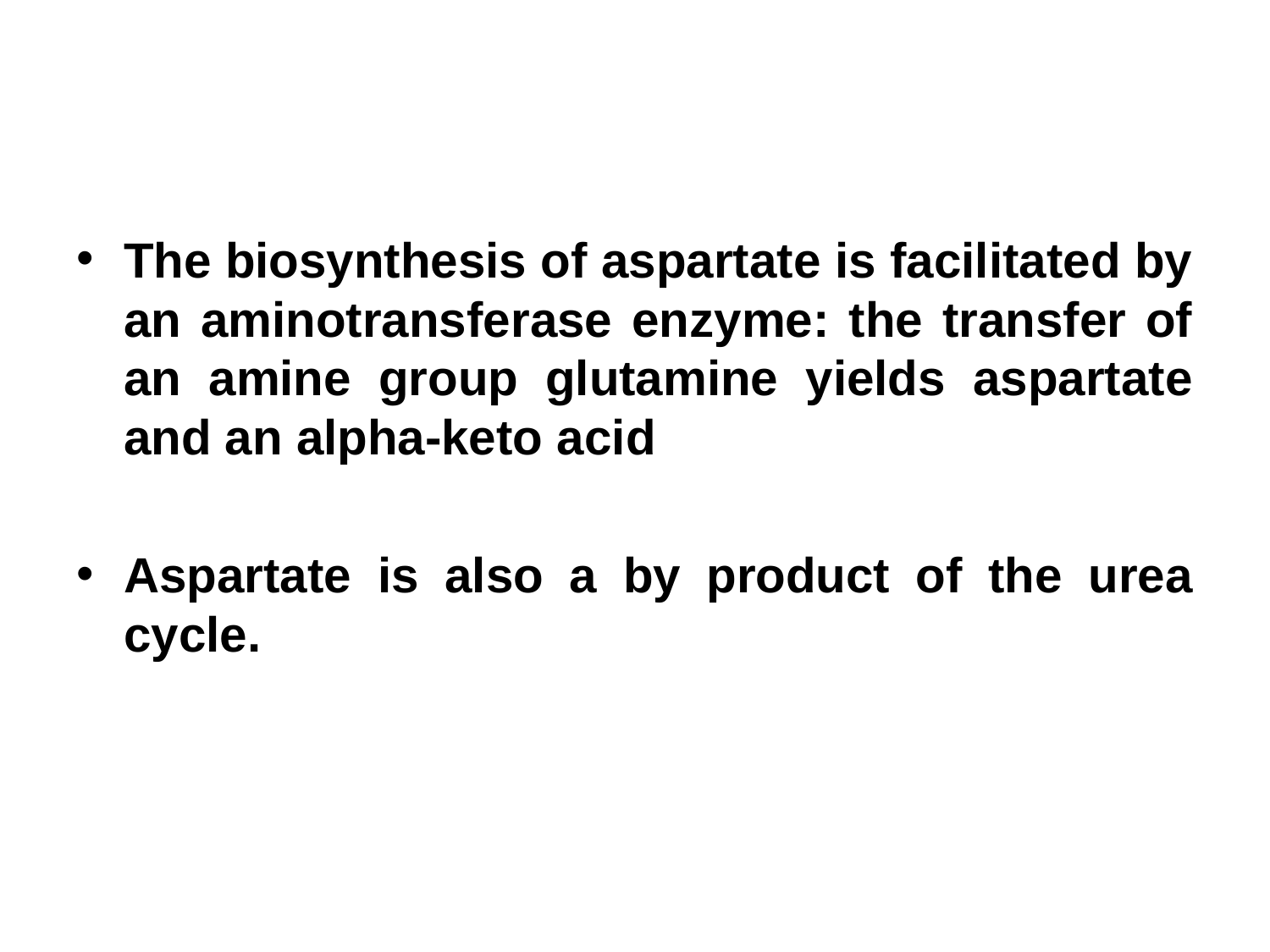

#
The biosynthesis of aspartate is facilitated by an aminotransferase enzyme: the transfer of an amine group glutamine yields aspartate and an alpha-keto acid

Aspartate is also a by product of the urea cycle.